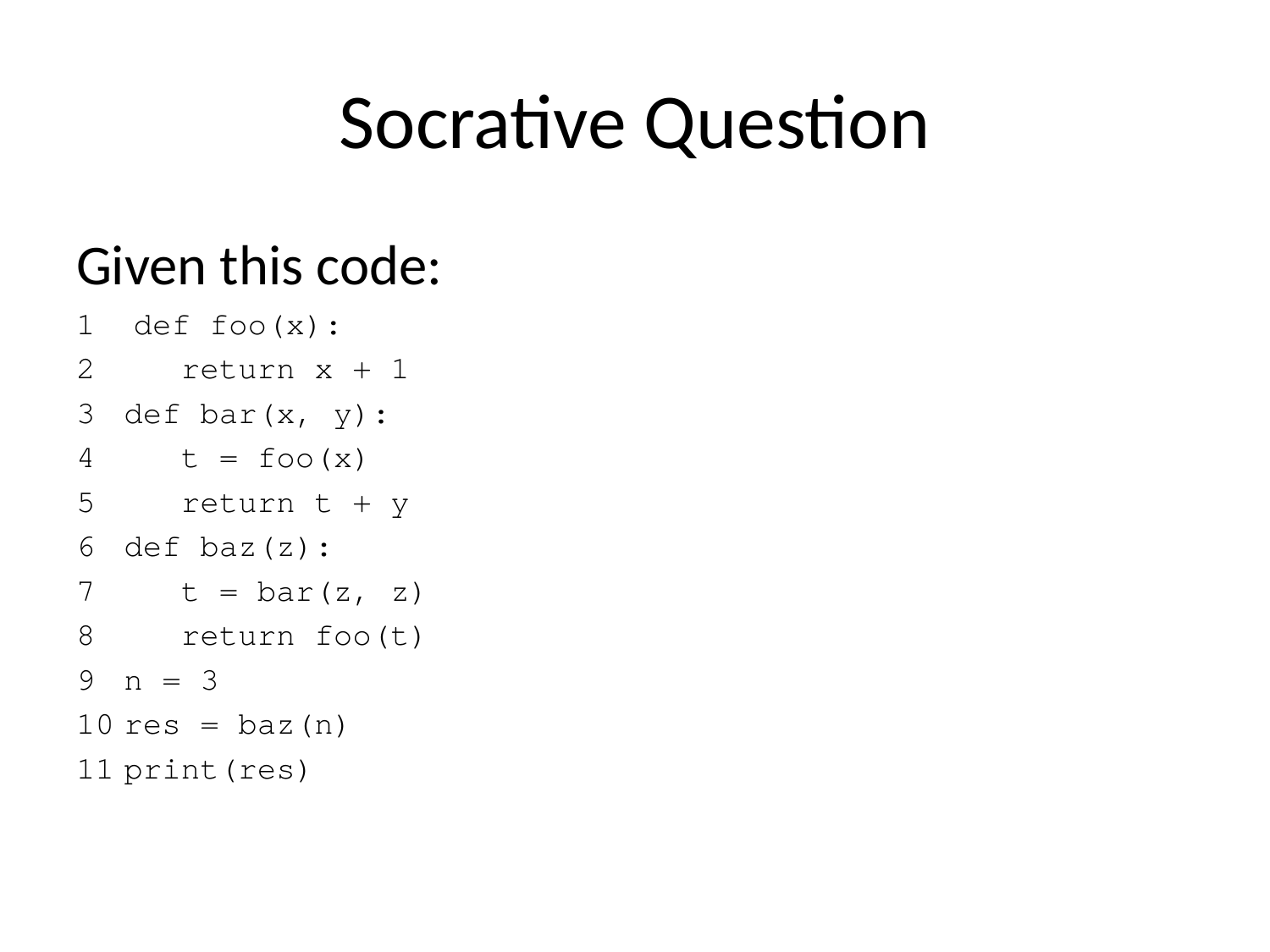

# Socrative Question
Given this code:
1  def foo(x):
   return x + 1
def bar(x, y):
   t = foo(x)
   return t + y
def baz(z):
   t = bar(z, z)
   return foo(t)
n = 3
res = baz(n)
print(res)